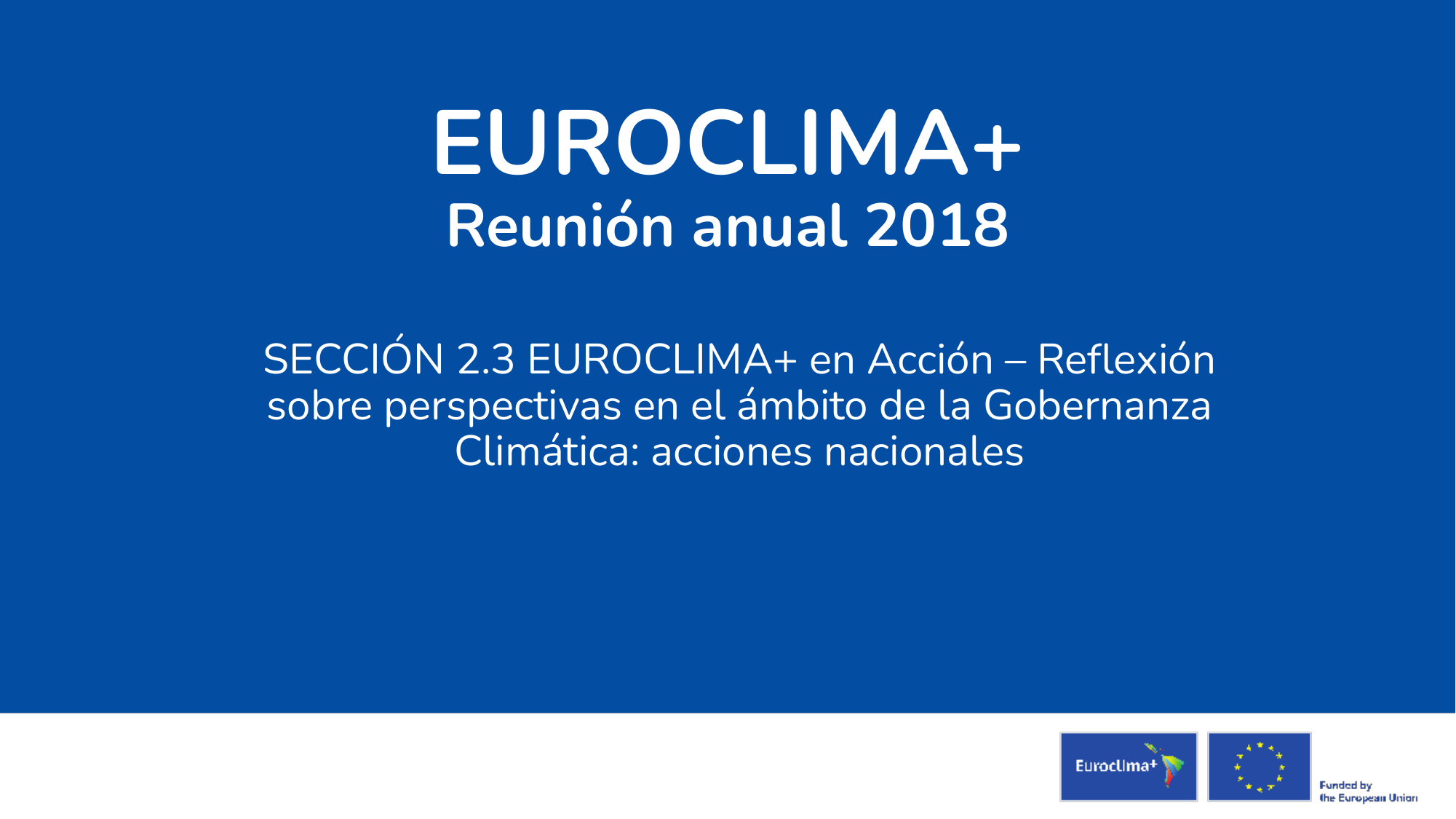

# EUROCLIMA+ Reunión anual 2018
SECCIÓN 2.3 EUROCLIMA+ en Acción – Reflexión sobre perspectivas en el ámbito de la Gobernanza Climática: acciones nacionales